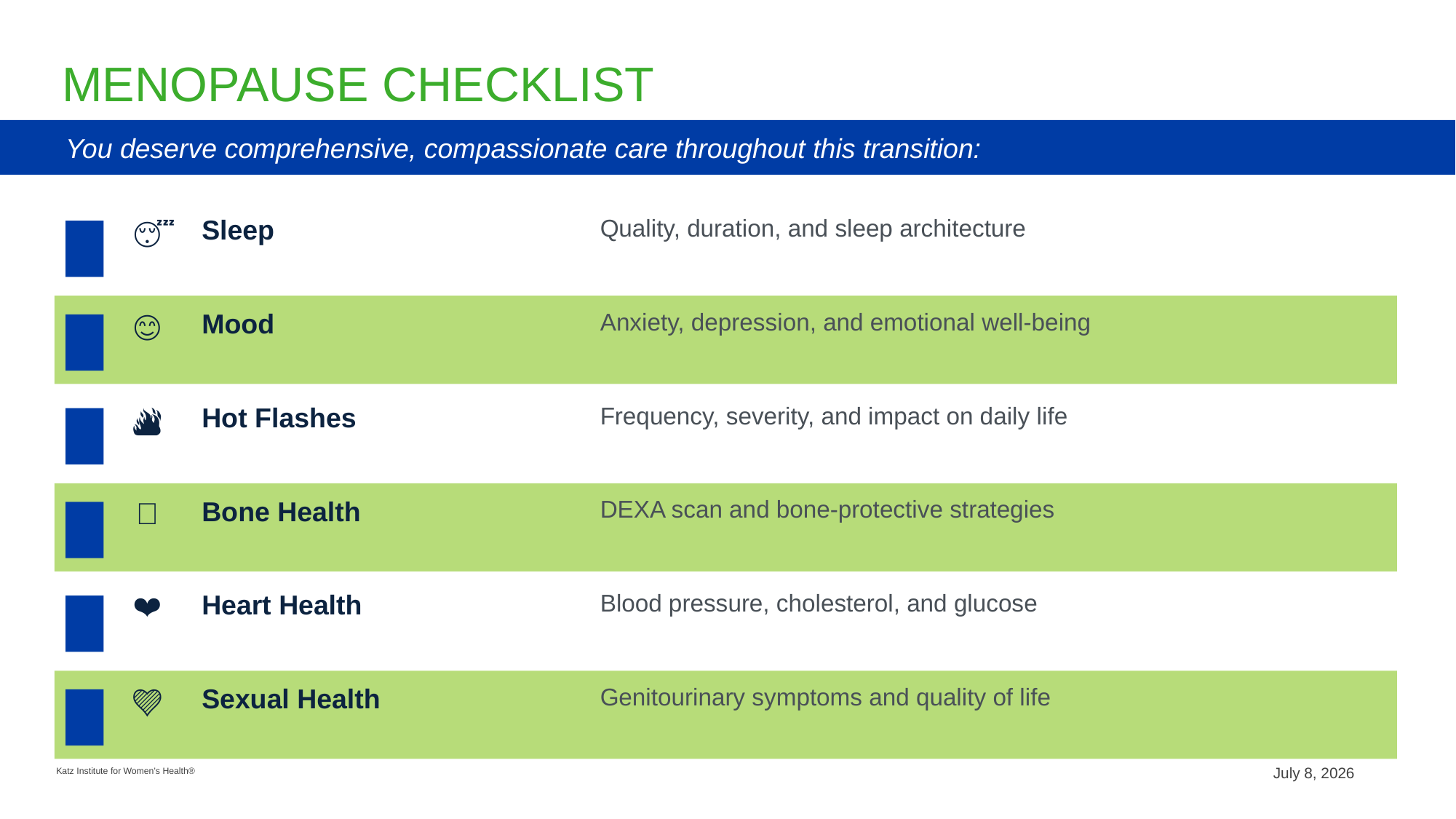

# Menopause checklist

Mental Health IS Health — Watch for these important signals:
The transition begins years before the final menstrual period.
You deserve comprehensive, compassionate care throughout this transition:

😴
Sleep
Quality, duration, and sleep architecture

😊
Mood
Anxiety, depression, and emotional well-being

🔥
Hot Flashes
Frequency, severity, and impact on daily life

🦴
Bone Health
DEXA scan and bone-protective strategies

❤️
Heart Health
Blood pressure, cholesterol, and glucose

💜
Sexual Health
Genitourinary symptoms and quality of life

July 8, 2026